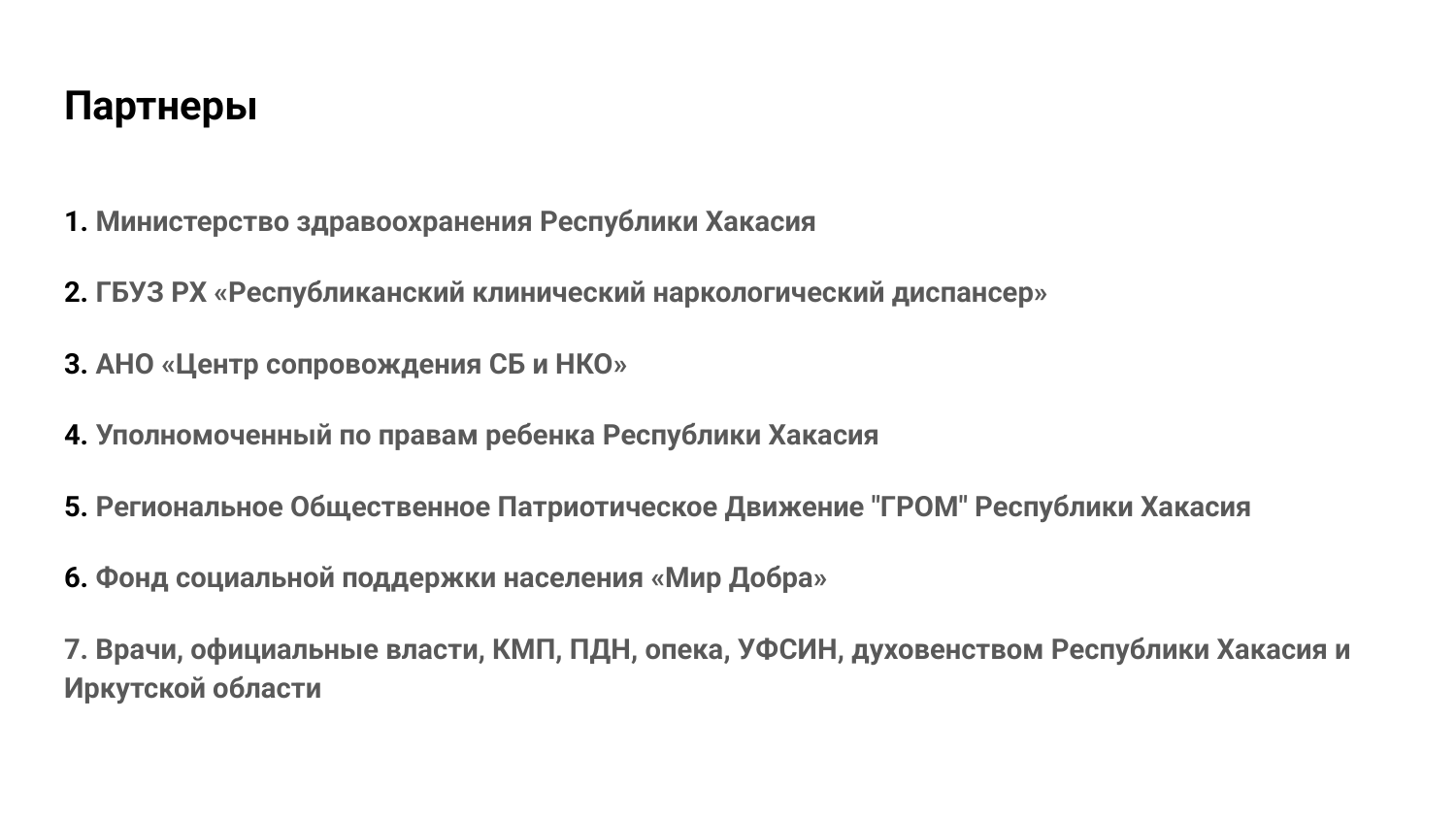

# Партнеры
1. Министерство здравоохранения Республики Хакасия
2. ГБУЗ РХ «Республиканский клинический наркологический диспансер»
3. АНО «Центр сопровождения СБ и НКО»
4. Уполномоченный по правам ребенка Республики Хакасия
5. Региональное Общественное Патриотическое Движение "ГРОМ" Республики Хакасия
6. Фонд социальной поддержки населения «Мир Добра»
7. Врачи, официальные власти, КМП, ПДН, опека, УФСИН, духовенством Республики Хакасия и Иркутской области